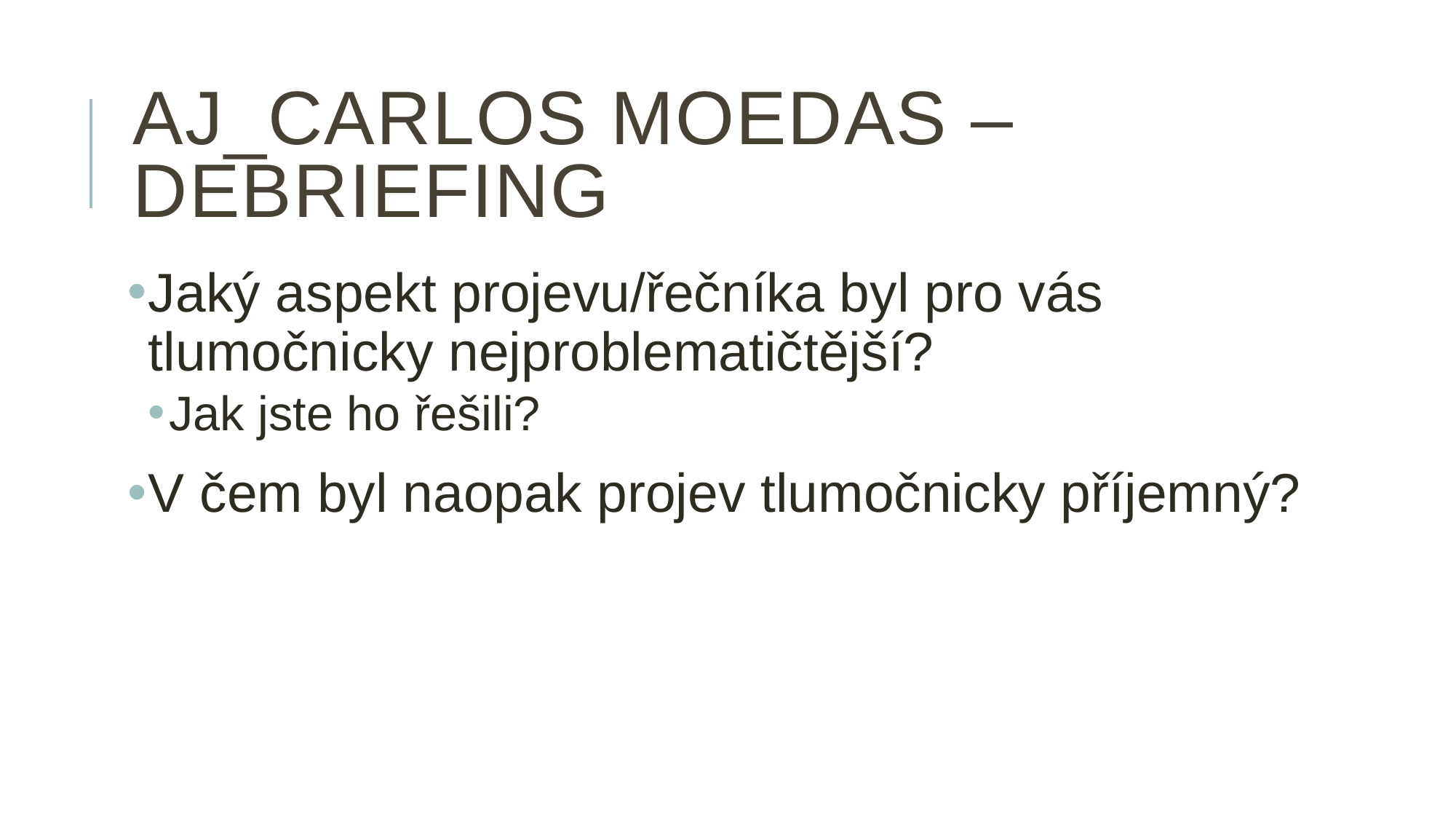

# AJ_carlos moedas – debriefing
Jaký aspekt projevu/řečníka byl pro vás tlumočnicky nejproblematičtější?
Jak jste ho řešili?
V čem byl naopak projev tlumočnicky příjemný?